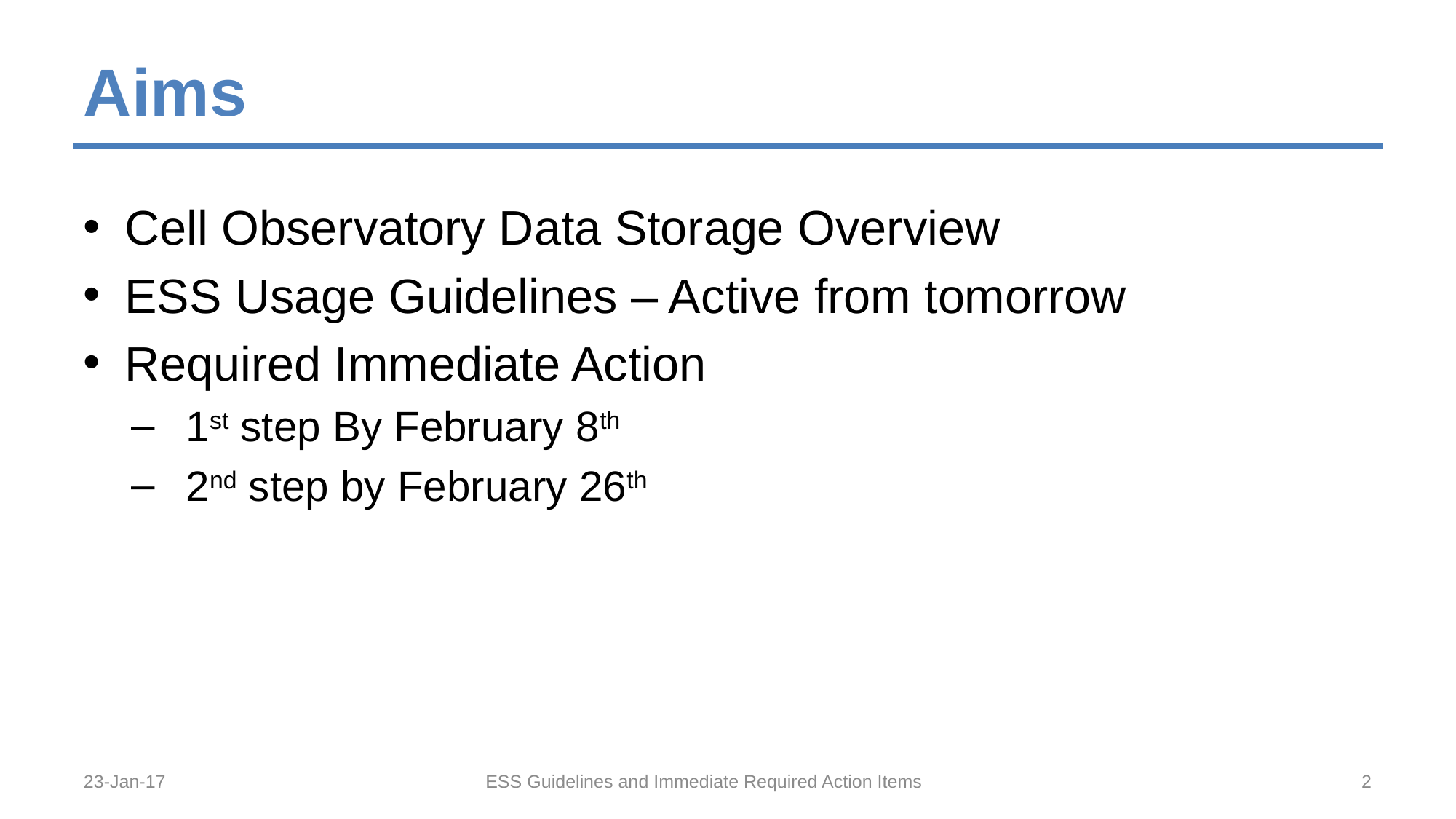

# Aims
Cell Observatory Data Storage Overview
ESS Usage Guidelines – Active from tomorrow
Required Immediate Action
1st step By February 8th
2nd step by February 26th
ESS Guidelines and Immediate Required Action Items
23-Jan-17
2